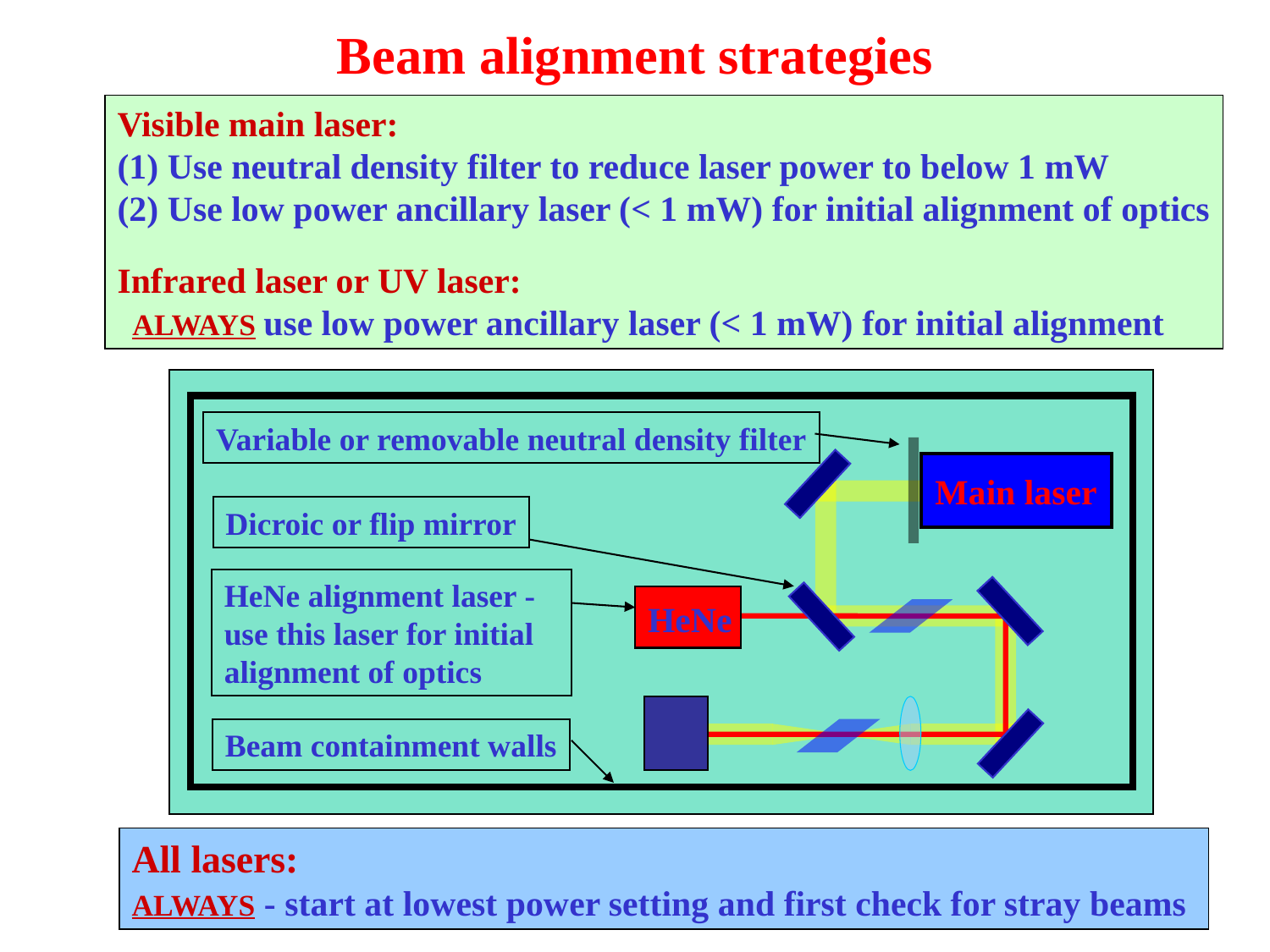

Beam alignment strategies
Visible main laser:
(1) Use neutral density filter to reduce laser power to below 1 mW
(2) Use low power ancillary laser (< 1 mW) for initial alignment of optics

Infrared laser or UV laser:
  ALWAYS use low power ancillary laser (< 1 mW) for initial alignment

Variable or removable neutral density filter

Main laser

Dicroic or flip mirror

HeNe alignment laser - use this laser for initial alignment of optics

HeNe

Beam containment walls

All lasers:
ALWAYS - start at lowest power setting and first check for stray beams